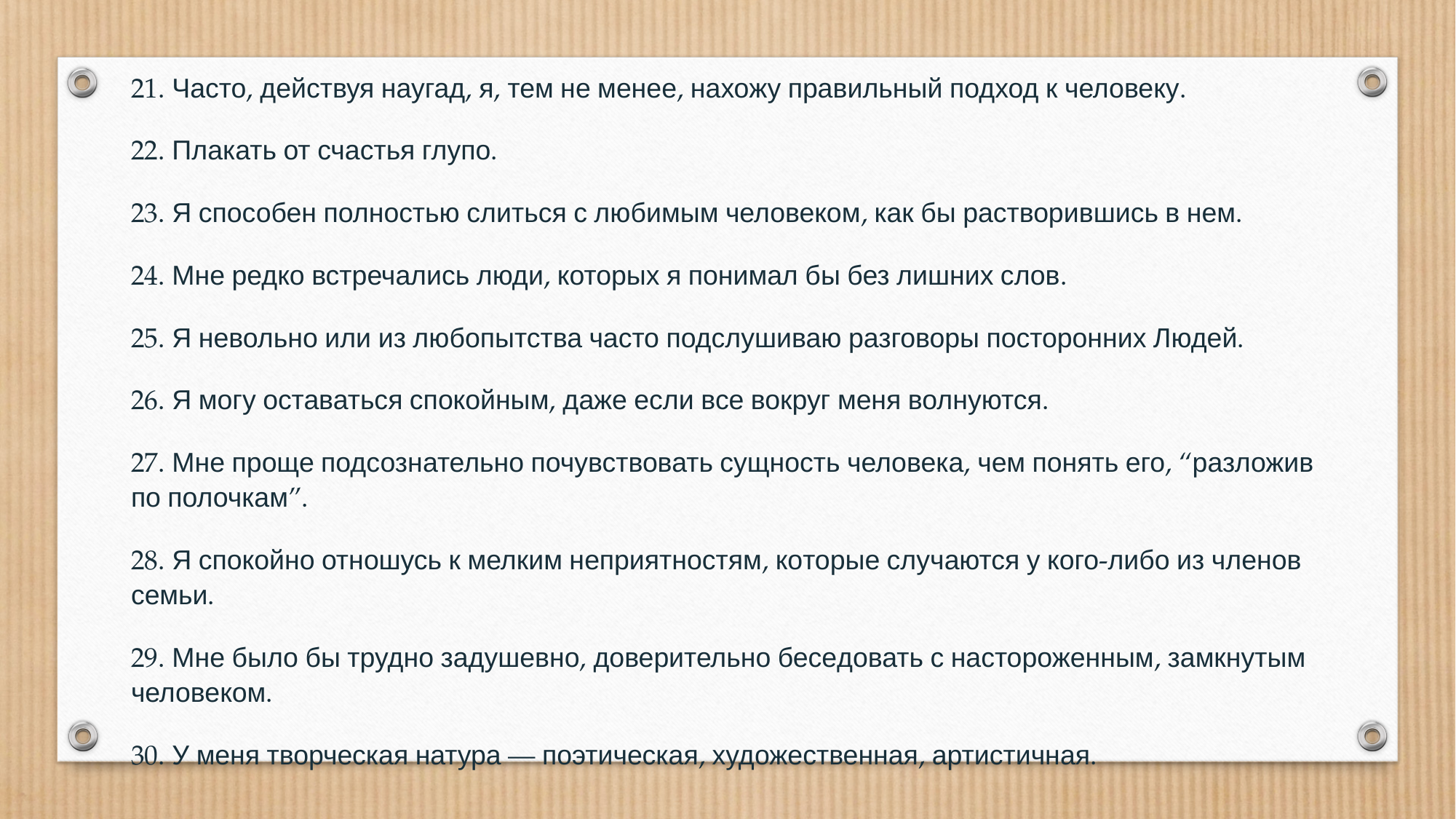

21. Часто, действуя наугад, я, тем не менее, нахожу пра­вильный подход к человеку.
22. Плакать от счастья глупо.
23. Я способен полностью слиться с любимым челове­ком, как бы растворившись в нем.
24. Мне редко встречались люди, которых я понимал бы без лишних слов.
25. Я невольно или из любопытства часто подслушиваю разговоры посторонних Людей.
26. Я могу оставаться спокойным, даже если все вокруг меня волнуются.
27. Мне проще подсознательно почувствовать сущность человека, чем понять его, “разложив по полочкам”.
28. Я спокойно отношусь к мелким неприятностям, ко­торые случаются у кого-либо из членов семьи.
29. Мне было бы трудно задушевно, доверительно бесе­довать с настороженным, замкнутым человеком.
30. У меня творческая натура — поэтическая, художествен­ная, артистичная.